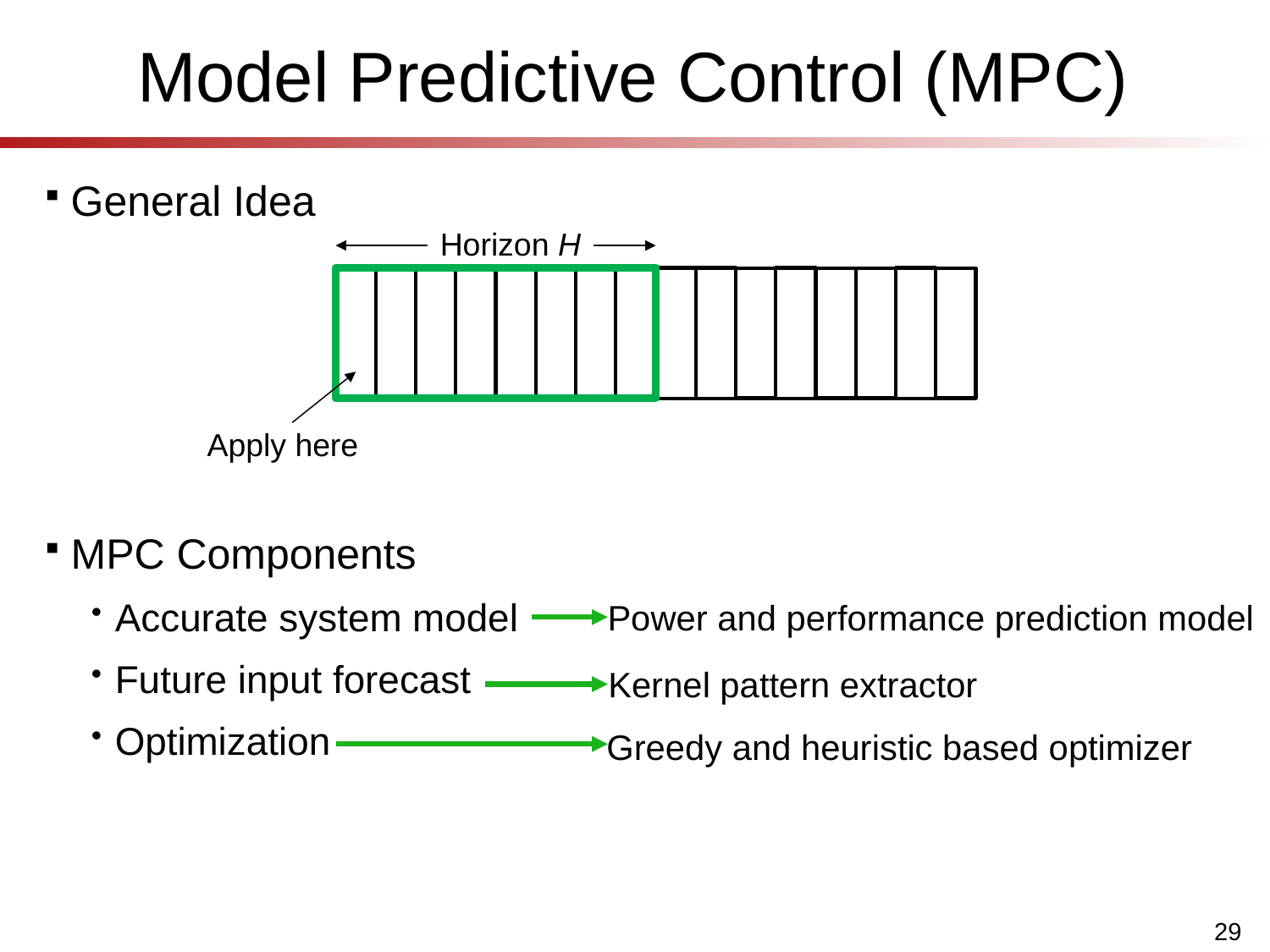

# Model Predictive Control (MPC)
General Idea

MPC Components
Accurate system model
Future input forecast
Optimization

Horizon H

Apply here
Power and performance prediction model
Kernel pattern extractor
Greedy and heuristic based optimizer